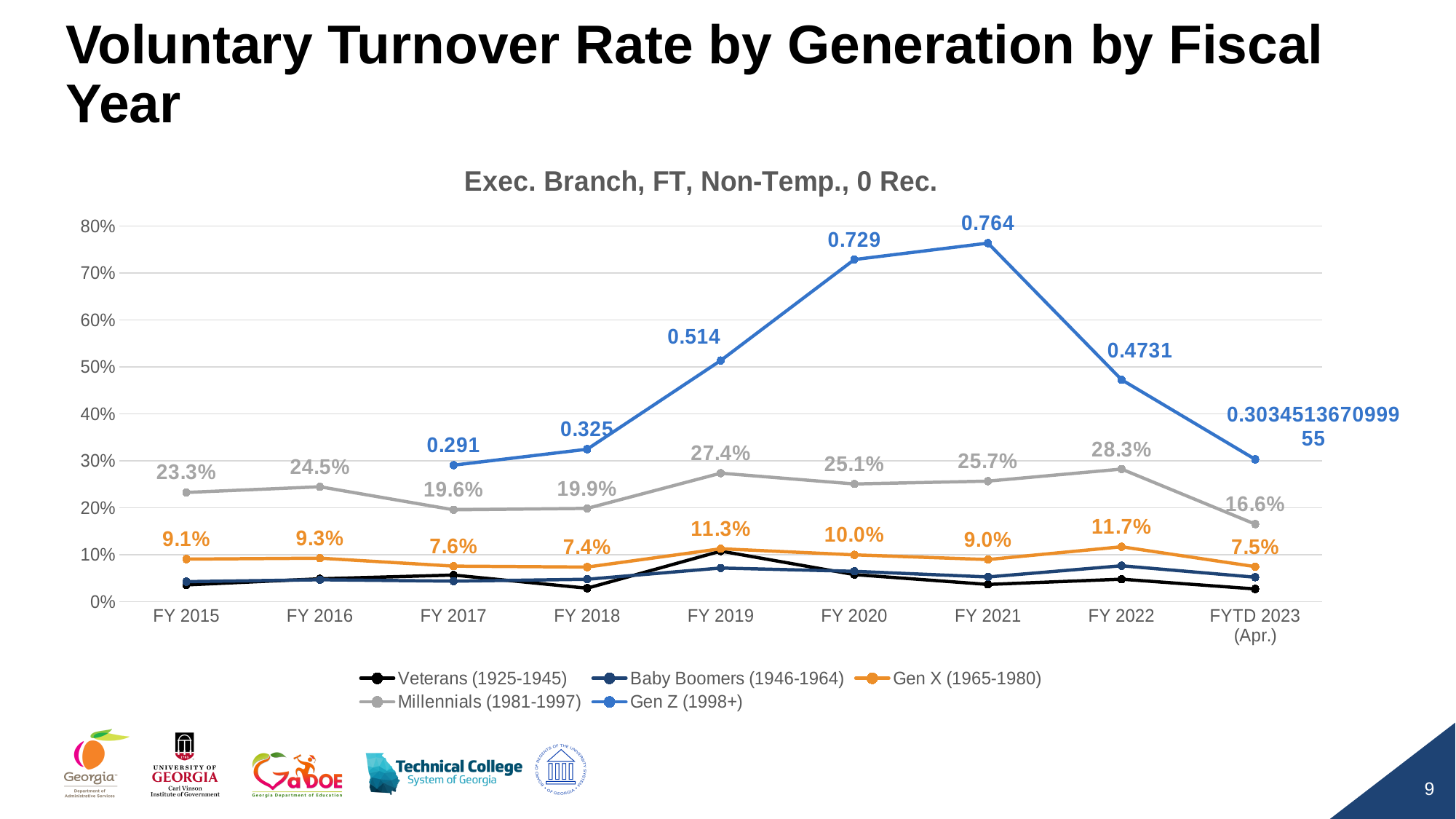

# Voluntary Turnover Rate by Generation by Fiscal Year

### Chart: Exec. Branch, FT, Non-Temp., 0 Rec.

| Category | Veterans (1925-1945) | Baby Boomers (1946-1964) | Gen X (1965-1980) | Millennials (1981-1997) | Gen Z (1998+) |
|---|---|---|---|---|---|
| FY 2015 | 0.036 | 0.043 | 0.091 | 0.233 | None |
| FY 2016 | 0.049 | 0.047 | 0.093 | 0.245 | None |
| FY 2017 | 0.057 | 0.044 | 0.076 | 0.196 | 0.291 |
| FY 2018 | 0.029 | 0.048 | 0.074 | 0.199 | 0.325 |
| FY 2019 | 0.108 | 0.072 | 0.113 | 0.274 | 0.514 |
| FY 2020 | 0.058 | 0.065 | 0.1 | 0.251 | 0.729 |
| FY 2021 | 0.037 | 0.053 | 0.09 | 0.257 | 0.764 |
| FY 2022 | 0.0482 | 0.0768 | 0.1172 | 0.2827 | 0.4731 |
| FYTD 2023 (Apr.) | 0.0273972602739726 | 0.052415953729364986 | 0.07496785678963505 | 0.16552653399668324 | 0.3034513670999552 |
9